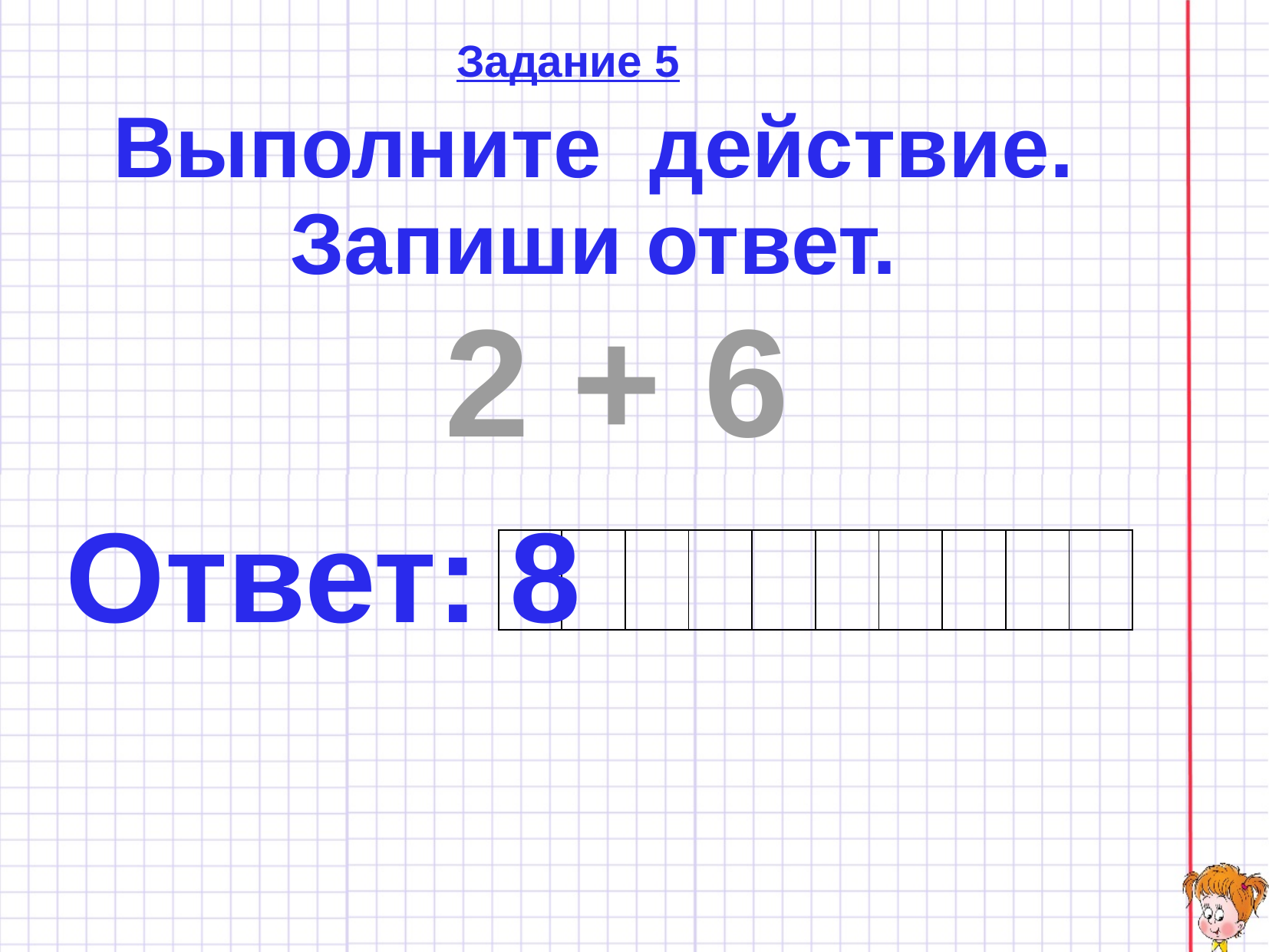

Задание 5
Выполните  действие. Запиши ответ.
2 + 6
Ответ:
8
|  |  |  |  |  |  |  |  |  |  |
| --- | --- | --- | --- | --- | --- | --- | --- | --- | --- |